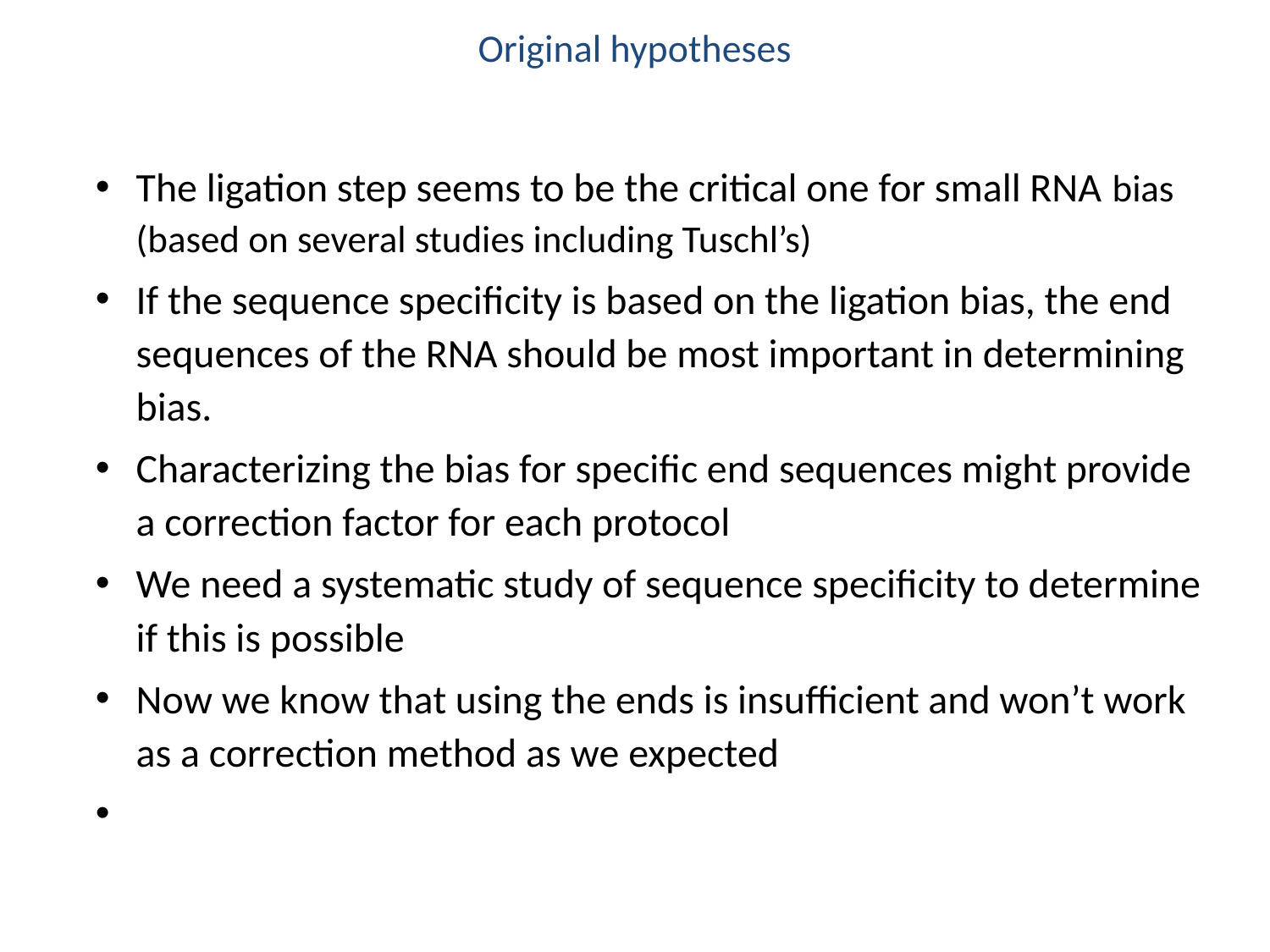

# Original hypotheses
The ligation step seems to be the critical one for small RNA bias (based on several studies including Tuschl’s)
If the sequence specificity is based on the ligation bias, the end sequences of the RNA should be most important in determining bias.
Characterizing the bias for specific end sequences might provide a correction factor for each protocol
We need a systematic study of sequence specificity to determine if this is possible
Now we know that using the ends is insufficient and won’t work  as a correction method as we expected